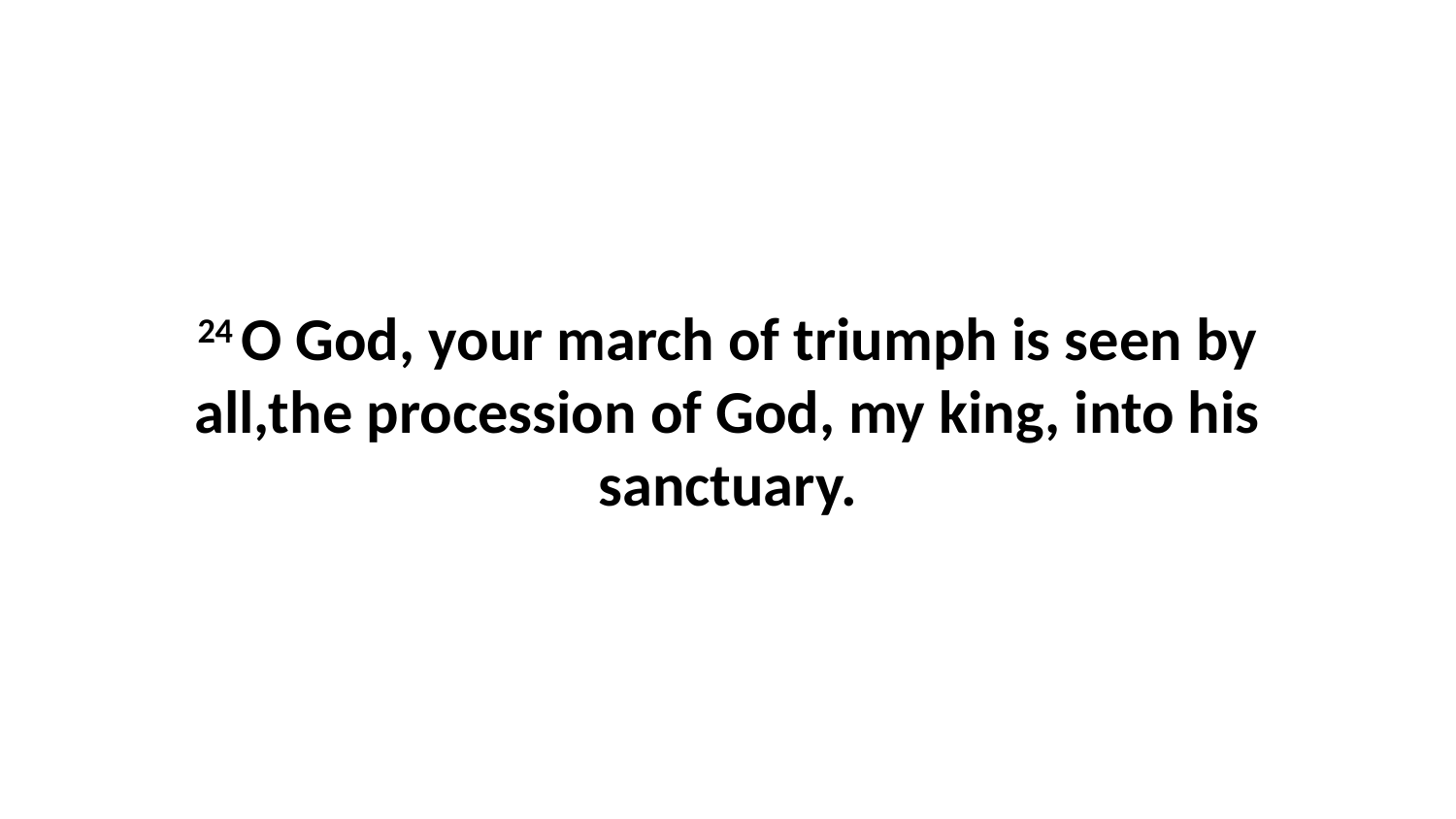

24 O God, your march of triumph is seen by all,the procession of God, my king, into his sanctuary.